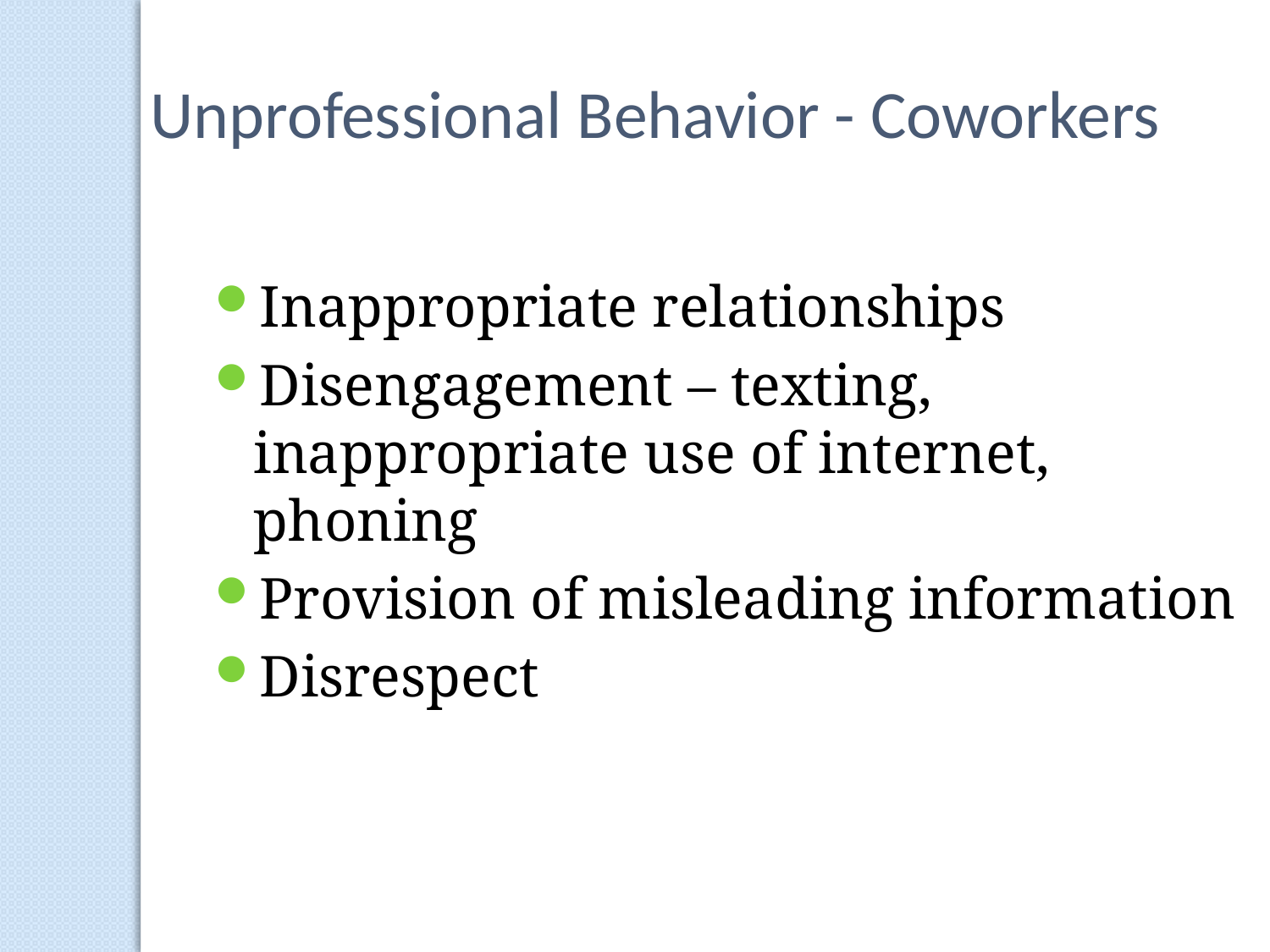

Unprofessional Behavior - Coworkers
Inappropriate relationships
Disengagement – texting, inappropriate use of internet, phoning
Provision of misleading information
Disrespect